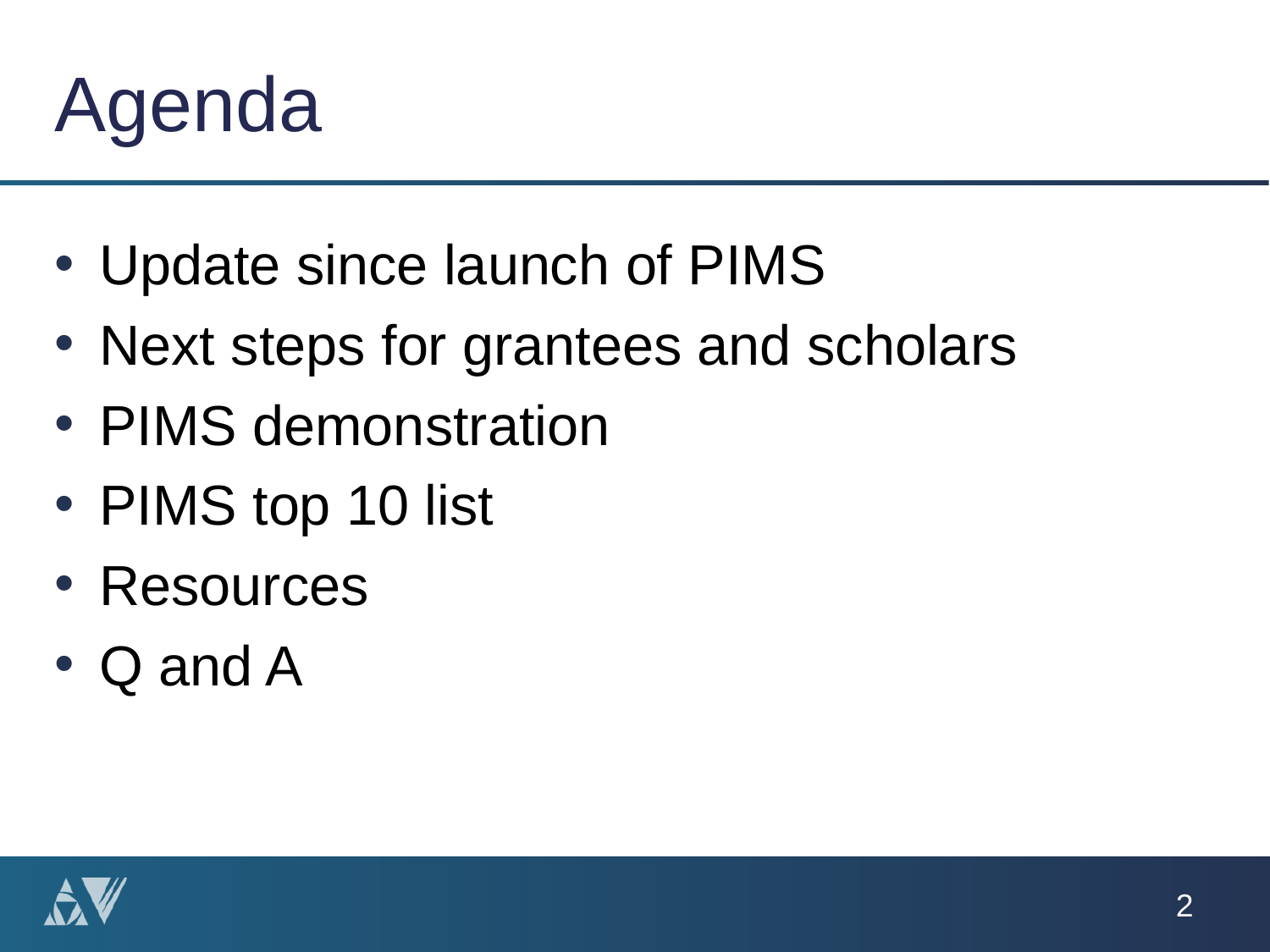

# Agenda
Update since launch of PIMS
Next steps for grantees and scholars
PIMS demonstration
PIMS top 10 list
Resources
Q and A

2